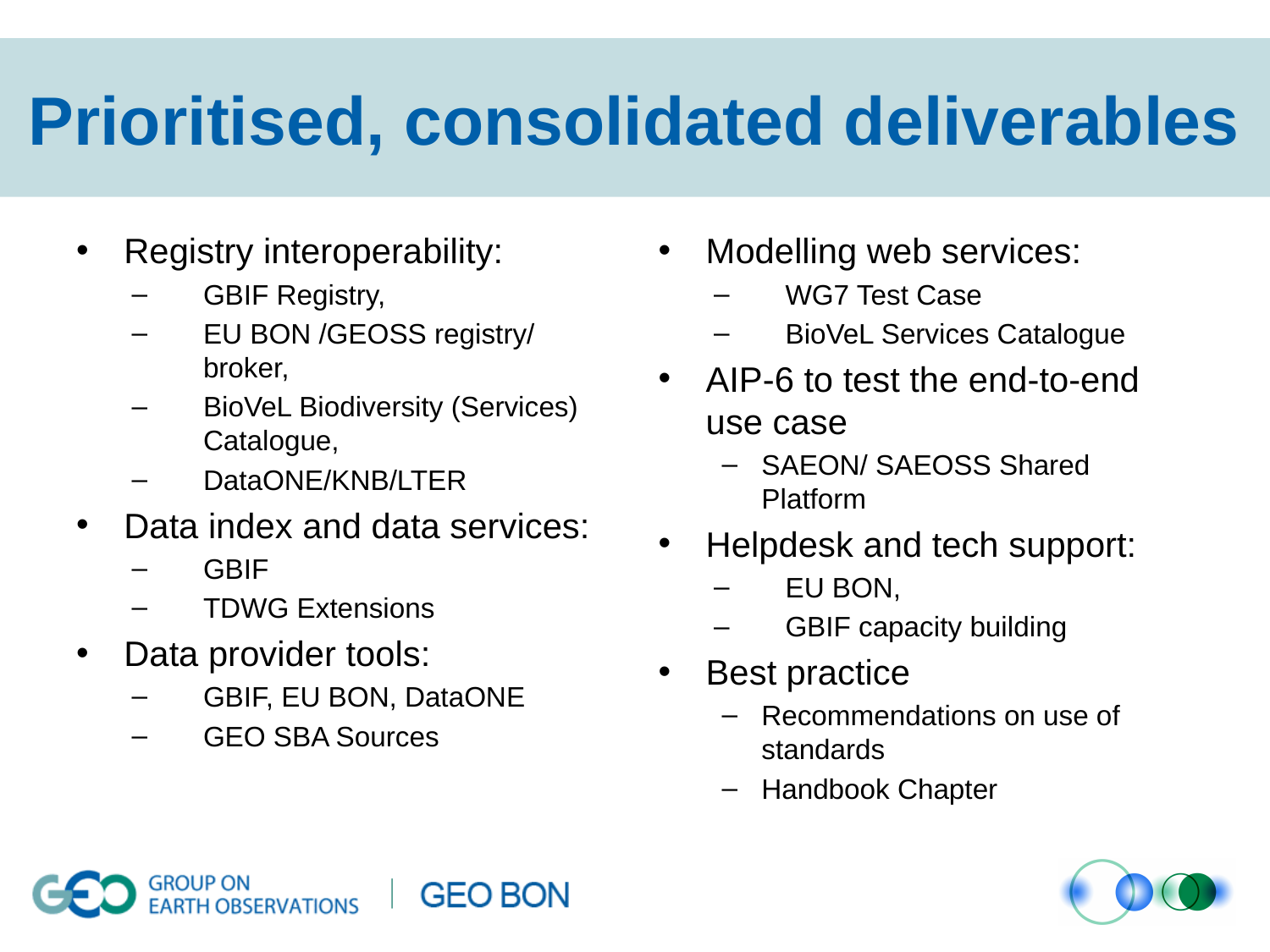

# Prioritised, consolidated deliverables
Registry interoperability:
GBIF Registry,
EU BON /GEOSS registry/ broker,
BioVeL Biodiversity (Services) Catalogue,
DataONE/KNB/LTER
Data index and data services:
GBIF
TDWG Extensions
Data provider tools:
GBIF, EU BON, DataONE
GEO SBA Sources
Modelling web services:
WG7 Test Case
BioVeL Services Catalogue
AIP-6 to test the end-to-end use case
SAEON/ SAEOSS Shared Platform
Helpdesk and tech support:
EU BON,
GBIF capacity building
Best practice
Recommendations on use of standards
Handbook Chapter